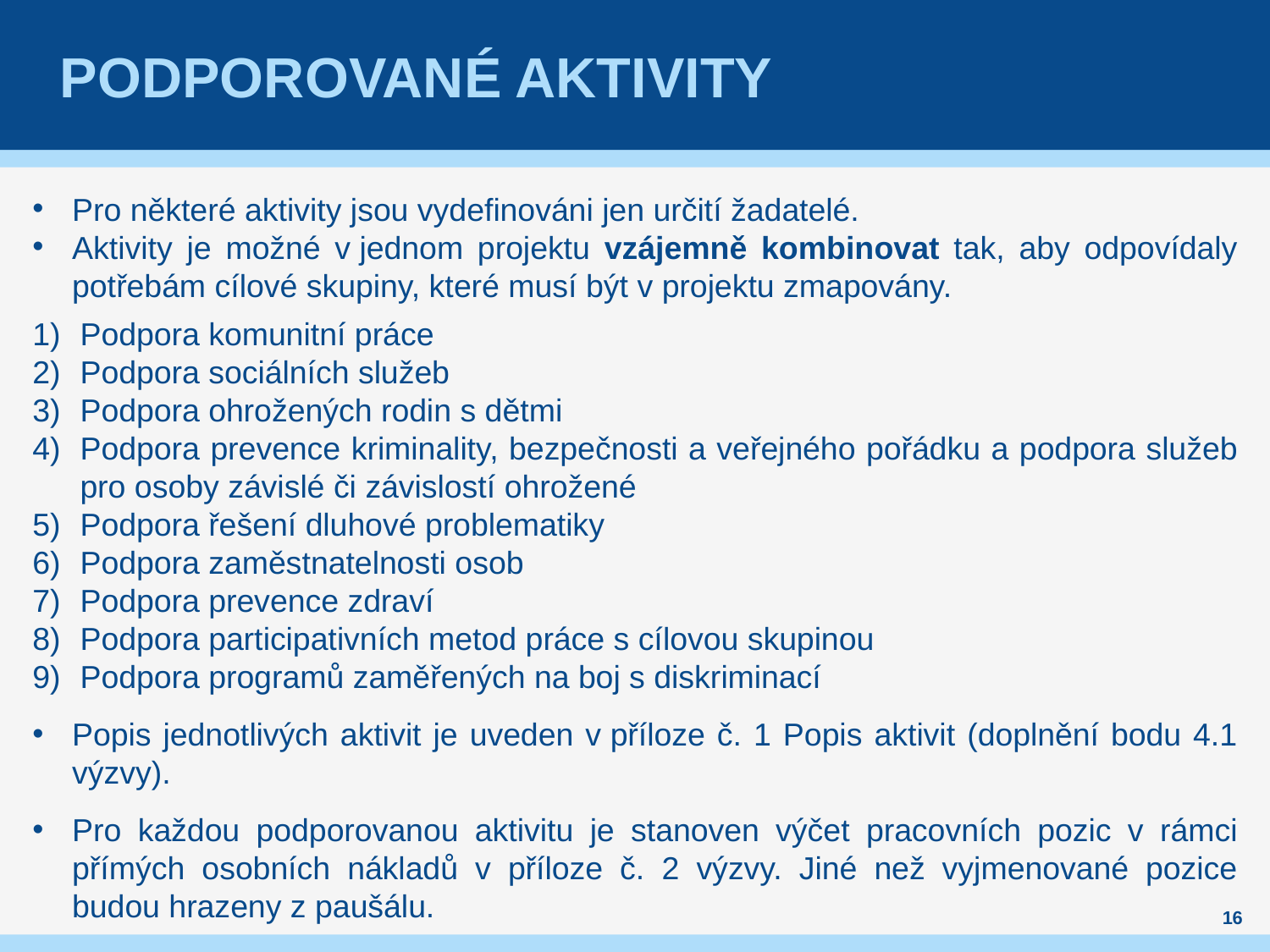

# Podporované aktivity
Pro některé aktivity jsou vydefinováni jen určití žadatelé.
Aktivity je možné v jednom projektu vzájemně kombinovat tak, aby odpovídaly potřebám cílové skupiny, které musí být v projektu zmapovány.
Podpora komunitní práce
Podpora sociálních služeb
Podpora ohrožených rodin s dětmi
Podpora prevence kriminality, bezpečnosti a veřejného pořádku a podpora služeb pro osoby závislé či závislostí ohrožené
Podpora řešení dluhové problematiky
Podpora zaměstnatelnosti osob
Podpora prevence zdraví
Podpora participativních metod práce s cílovou skupinou
Podpora programů zaměřených na boj s diskriminací
Popis jednotlivých aktivit je uveden v příloze č. 1 Popis aktivit (doplnění bodu 4.1 výzvy).
Pro každou podporovanou aktivitu je stanoven výčet pracovních pozic v rámci přímých osobních nákladů v příloze č. 2 výzvy. Jiné než vyjmenované pozice budou hrazeny z paušálu.

16